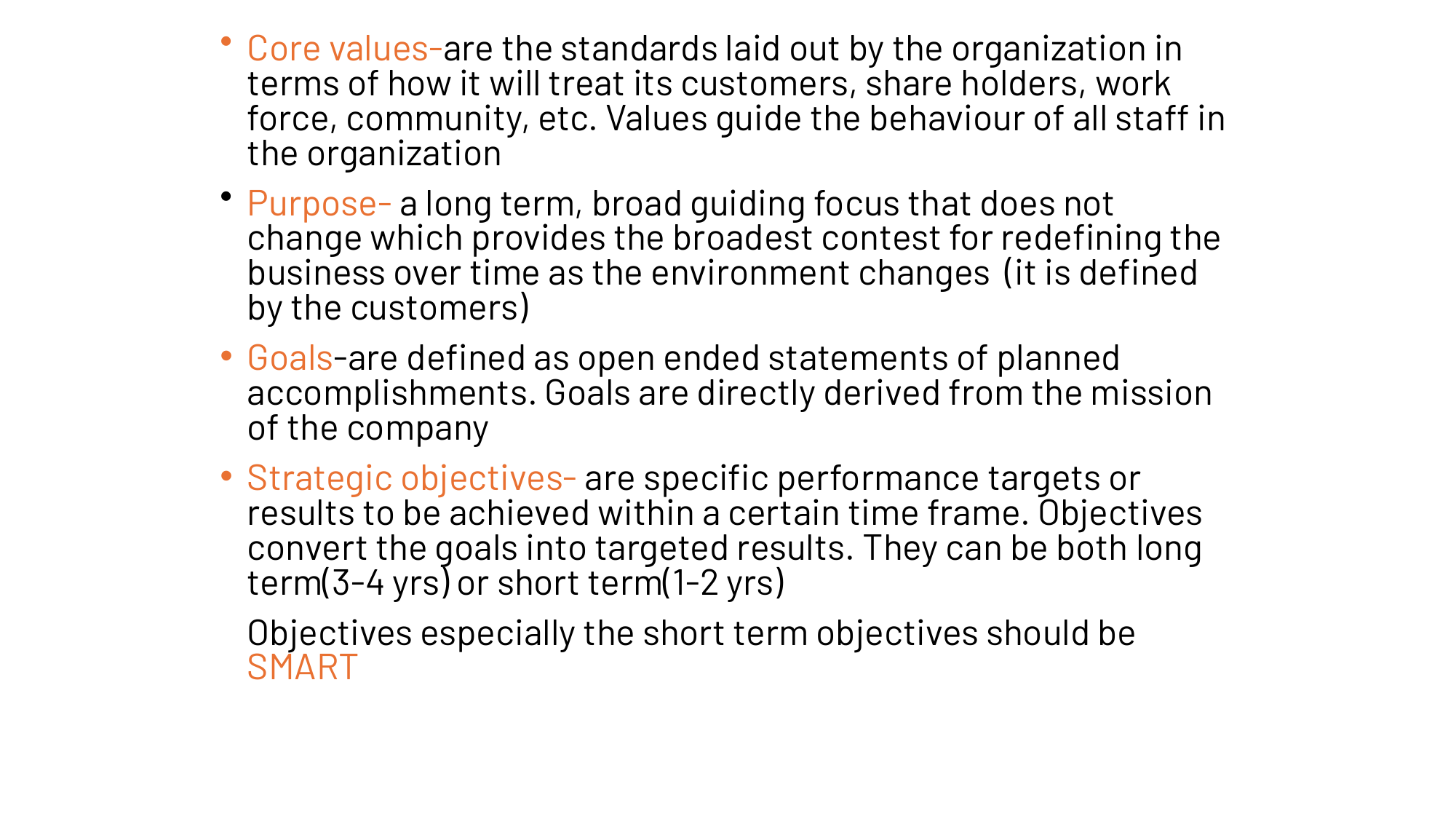

Core values-are the standards laid out by the organization in terms of how it will treat its customers, share holders, work force, community, etc. Values guide the behaviour of all staff in the organization
Purpose- a long term, broad guiding focus that does not change which provides the broadest contest for redefining the business over time as the environment changes  (it is defined by the customers)
Goals-are defined as open ended statements of planned accomplishments. Goals are directly derived from the mission of the company
Strategic objectives- are specific performance targets or results to be achieved within a certain time frame. Objectives convert the goals into targeted results. They can be both long term(3-4 yrs) or short term(1-2 yrs)
	Objectives especially the short term objectives should be SMART